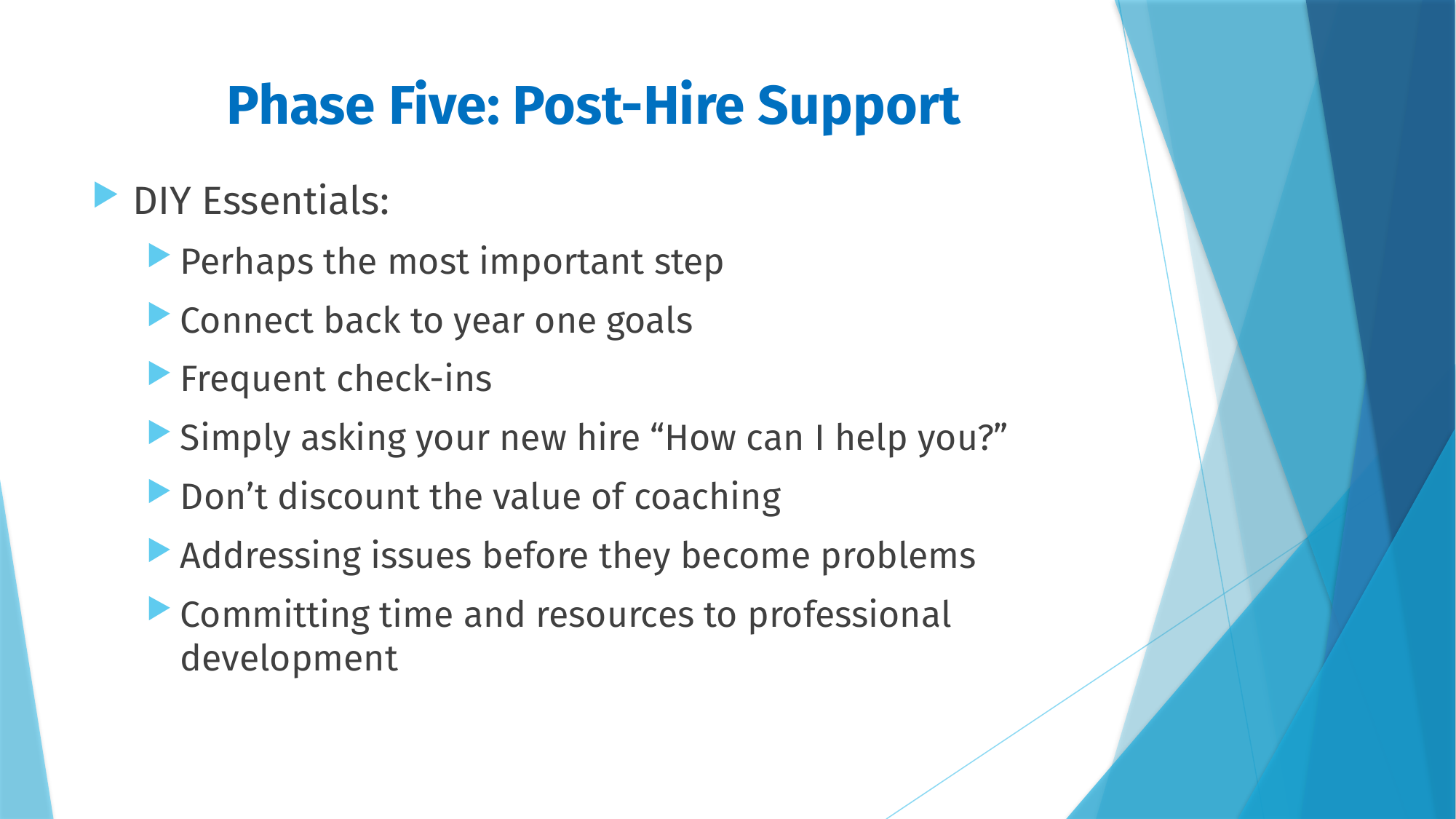

# Phase Five: Post-Hire Support
DIY Essentials:
Perhaps the most important step
Connect back to year one goals
Frequent check-ins
Simply asking your new hire “How can I help you?”
Don’t discount the value of coaching
Addressing issues before they become problems
Committing time and resources to professional development